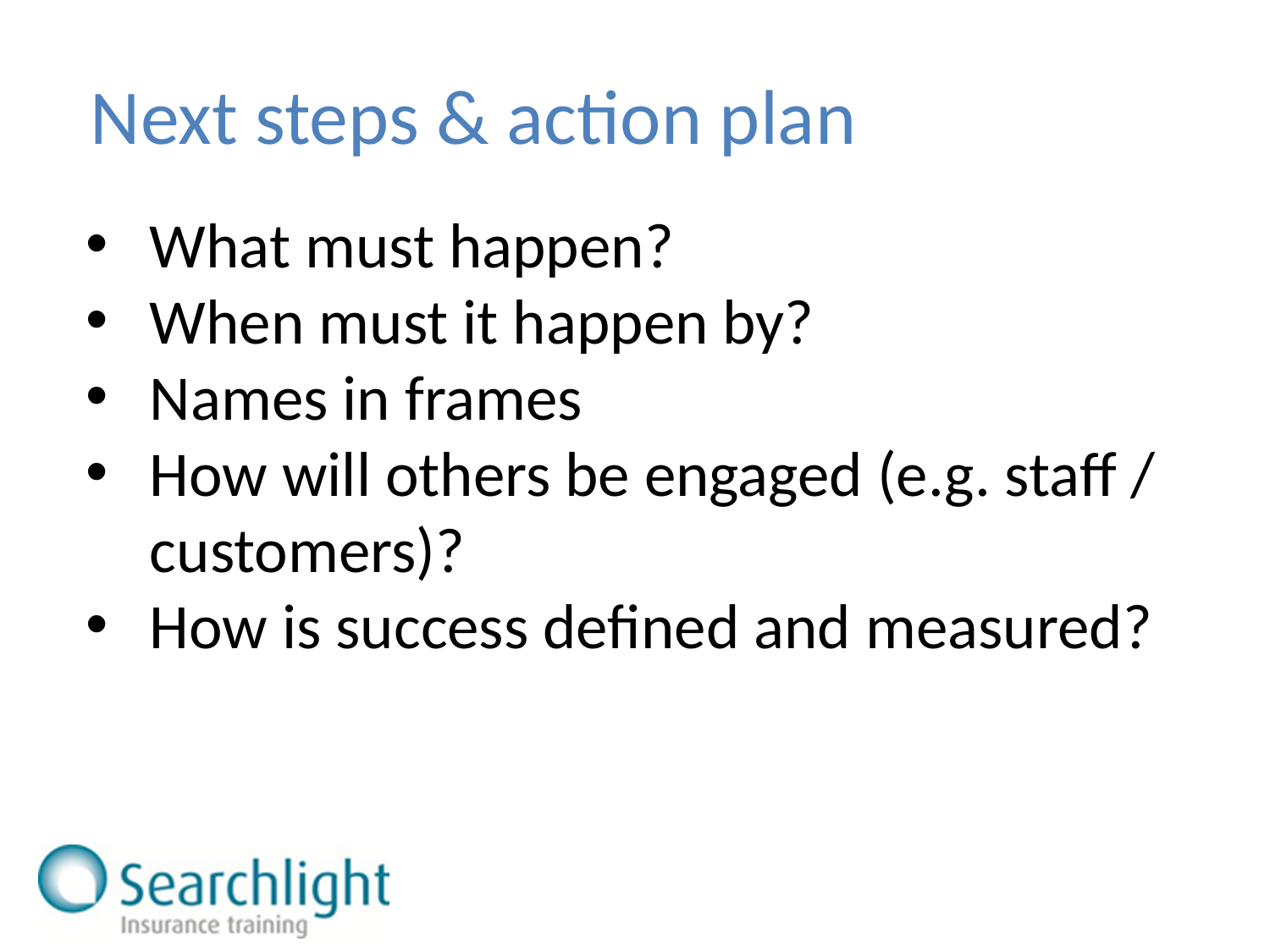

Next steps & action plan
What must happen?
When must it happen by?
Names in frames
How will others be engaged (e.g. staff / customers)?
How is success defined and measured?